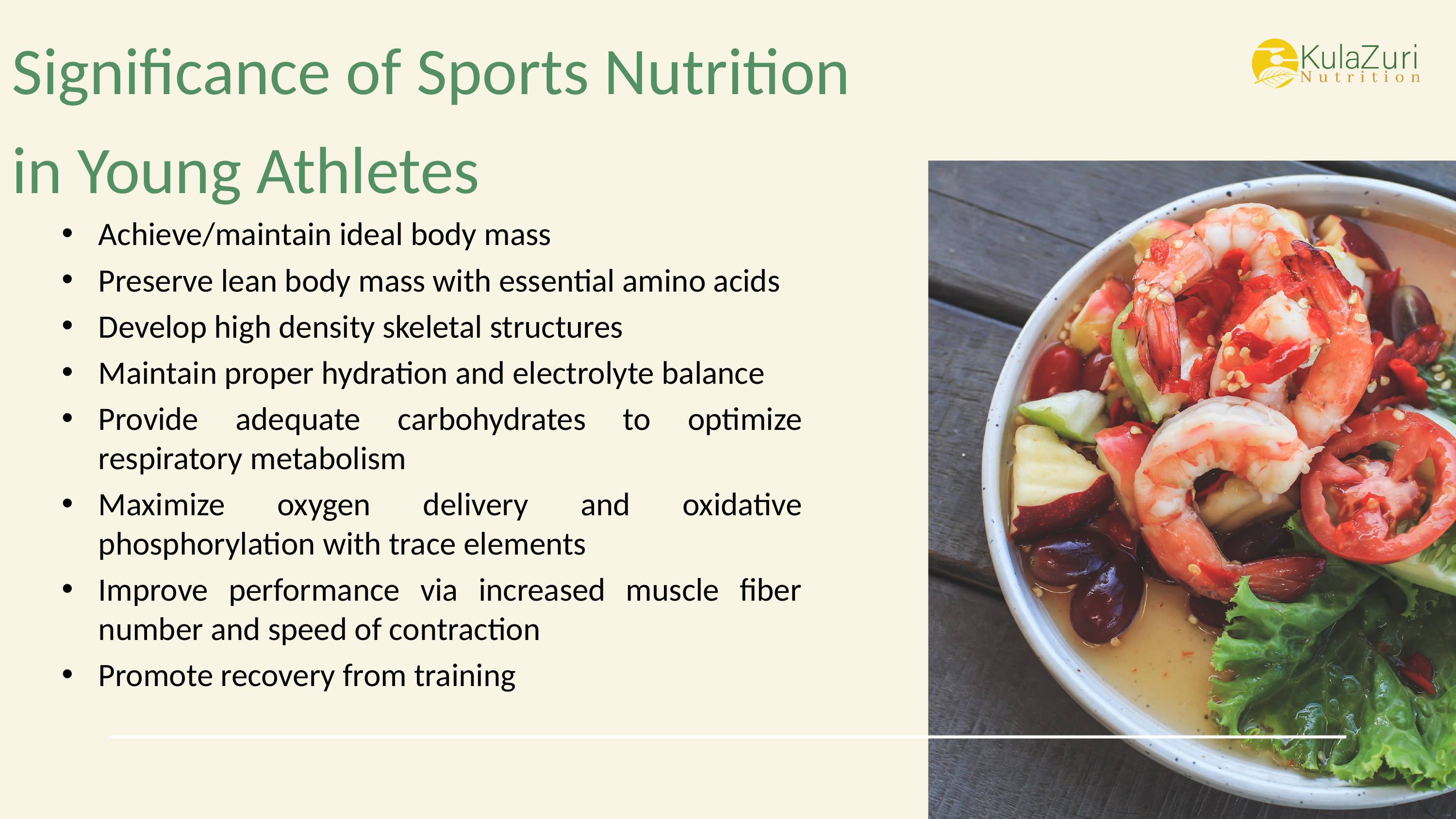

Significance of Sports Nutrition in Young Athletes

Achieve/maintain ideal body mass
Preserve lean body mass with essential amino acids
Develop high density skeletal structures
Maintain proper hydration and electrolyte balance
Provide adequate carbohydrates to optimize respiratory metabolism
Maximize oxygen delivery and oxidative phosphorylation with trace elements
Improve performance via increased muscle fiber number and speed of contraction
Promote recovery from training